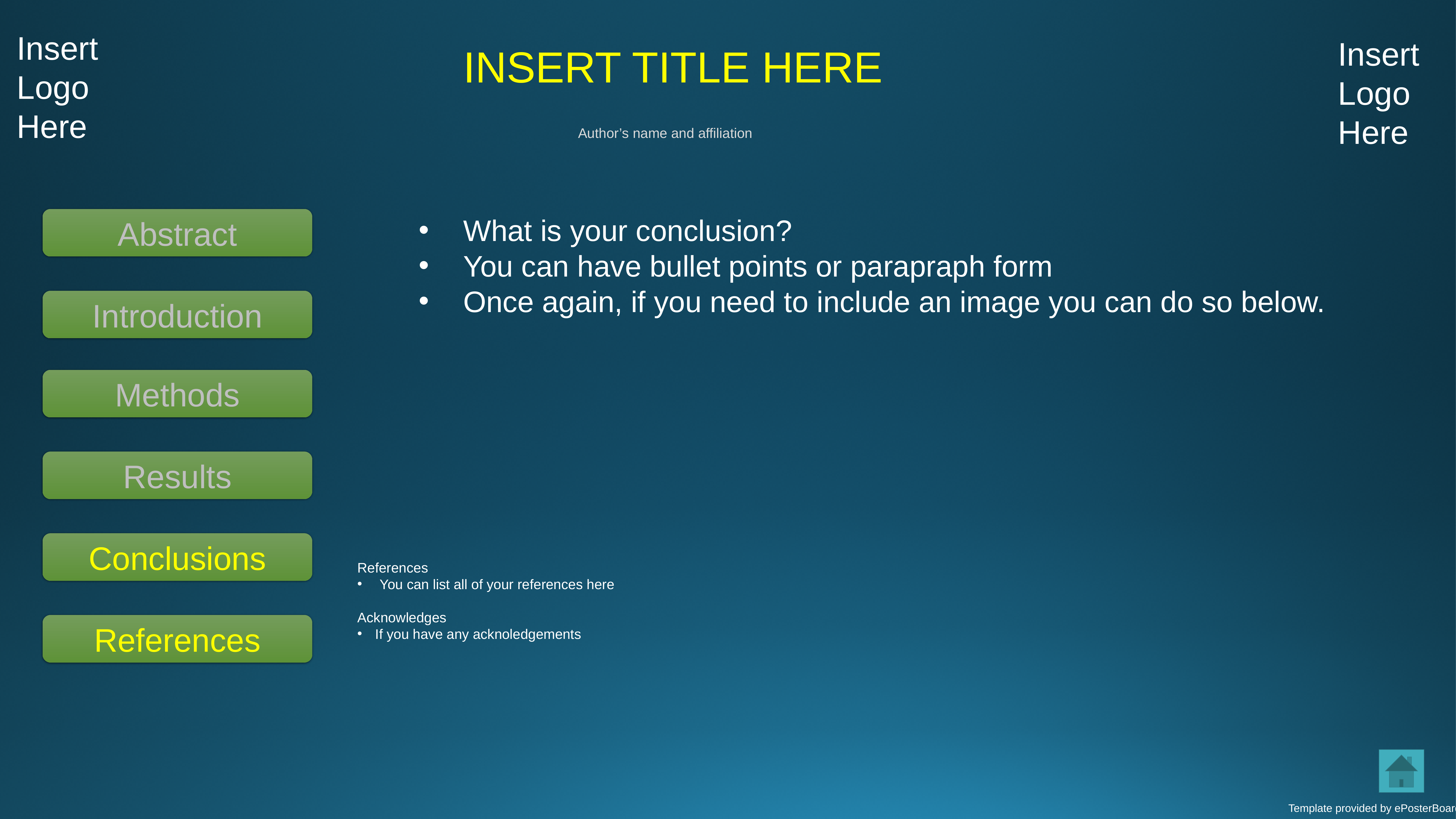

Insert
Logo
Here
# INSERT TITLE HERE
Insert
Logo
Here
Author’s name and affiliation
Abstract
What is your conclusion?
You can have bullet points or parapraph form
Once again, if you need to include an image you can do so below.

Introduction
Methods
Results
Conclusions
References
You can list all of your references here

Acknowledges
If you have any acknoledgements

References

Template provided by ePosterBoards